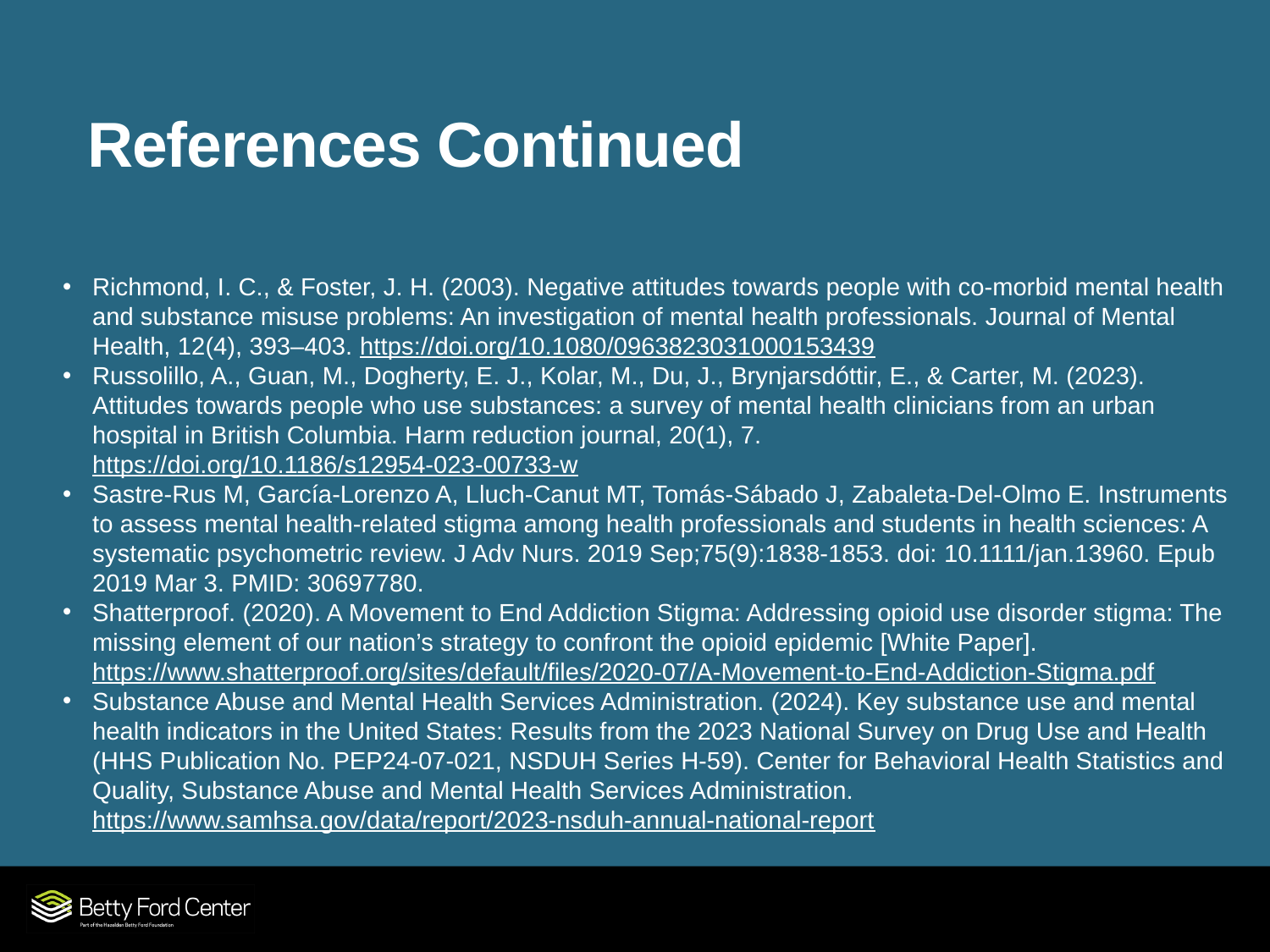

# References Continued
Richmond, I. C., & Foster, J. H. (2003). Negative attitudes towards people with co-morbid mental health and substance misuse problems: An investigation of mental health professionals. Journal of Mental Health, 12(4), 393–403. https://doi.org/10.1080/0963823031000153439
Russolillo, A., Guan, M., Dogherty, E. J., Kolar, M., Du, J., Brynjarsdóttir, E., & Carter, M. (2023). Attitudes towards people who use substances: a survey of mental health clinicians from an urban hospital in British Columbia. Harm reduction journal, 20(1), 7. https://doi.org/10.1186/s12954-023-00733-w
Sastre-Rus M, García-Lorenzo A, Lluch-Canut MT, Tomás-Sábado J, Zabaleta-Del-Olmo E. Instruments to assess mental health-related stigma among health professionals and students in health sciences: A systematic psychometric review. J Adv Nurs. 2019 Sep;75(9):1838-1853. doi: 10.1111/jan.13960. Epub 2019 Mar 3. PMID: 30697780.
Shatterproof. (2020). A Movement to End Addiction Stigma: Addressing opioid use disorder stigma: The missing element of our nation’s strategy to confront the opioid epidemic [White Paper]. https://www.shatterproof.org/sites/default/files/2020-07/A-Movement-to-End-Addiction-Stigma.pdf
Substance Abuse and Mental Health Services Administration. (2024). Key substance use and mental health indicators in the United States: Results from the 2023 National Survey on Drug Use and Health (HHS Publication No. PEP24-07-021, NSDUH Series H-59). Center for Behavioral Health Statistics and Quality, Substance Abuse and Mental Health Services Administration. https://www.samhsa.gov/data/report/2023-nsduh-annual-national-report